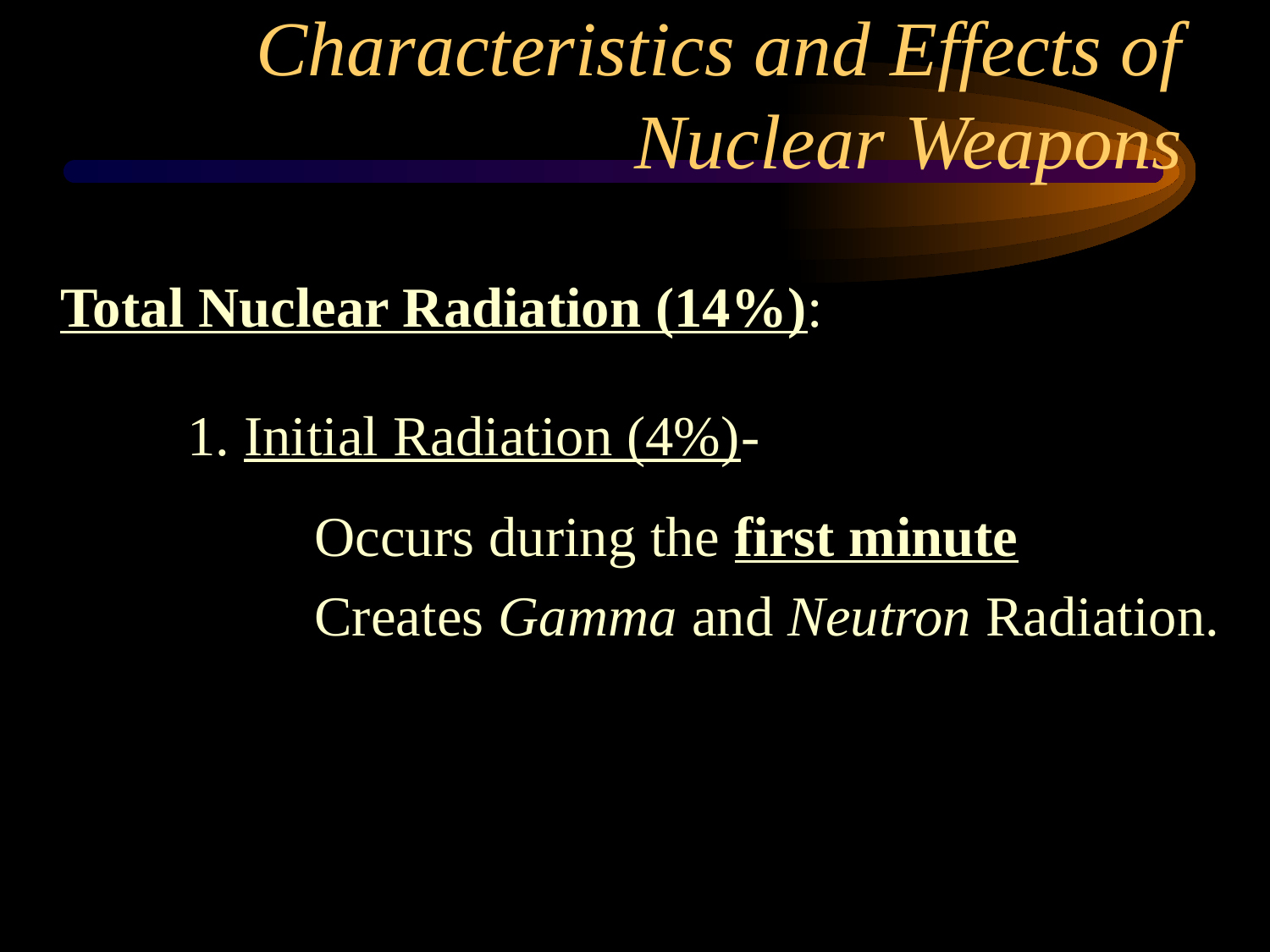

# Characteristics and Effects of Nuclear Weapons
	Total Nuclear Radiation (14%):

		1. Initial Radiation (4%)-

			Occurs during the first minute
			Creates Gamma and Neutron Radiation.